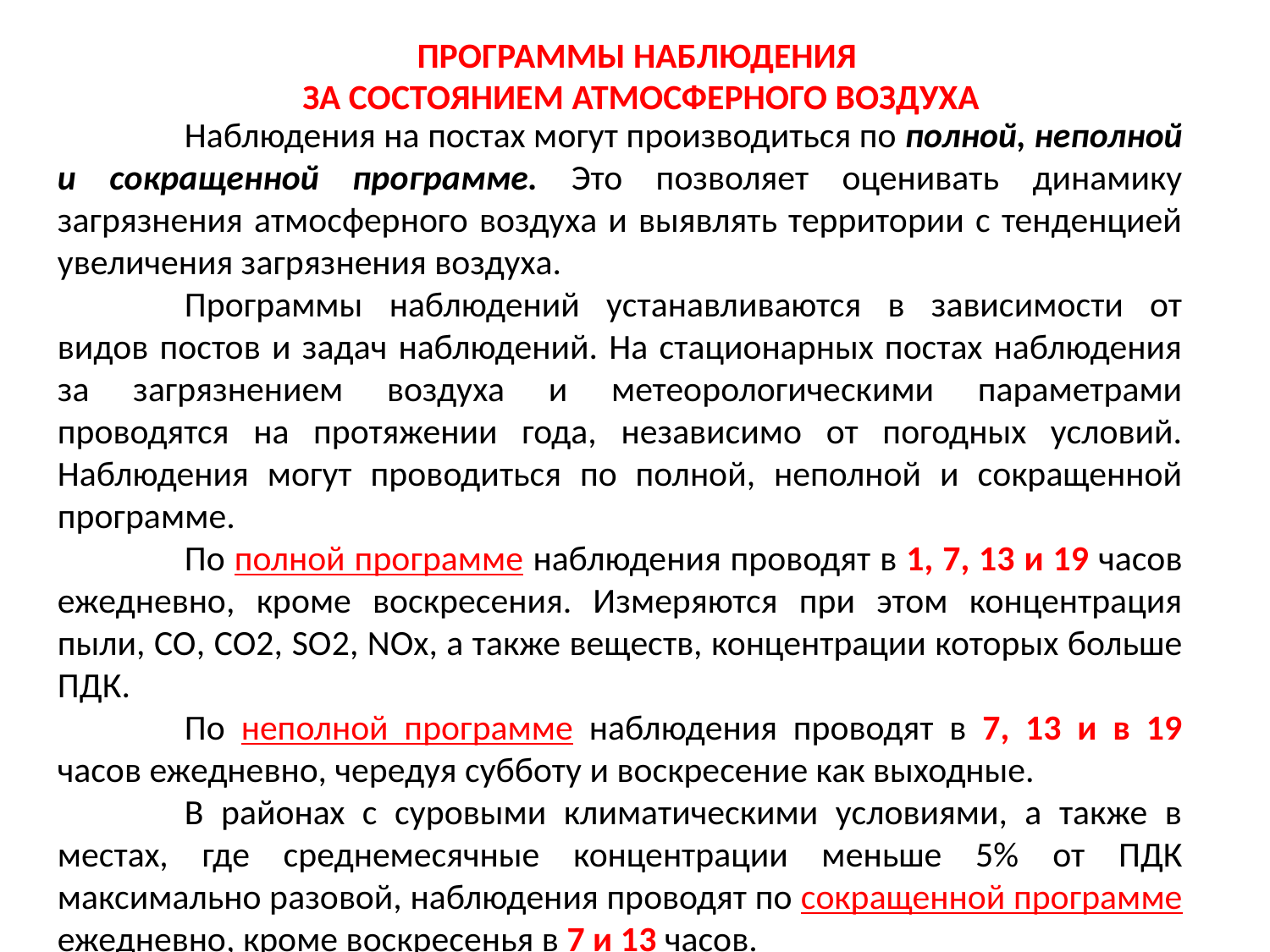

ПРОГРАММЫ НАБЛЮДЕНИЯ
ЗА СОСТОЯНИЕМ АТМОСФЕРНОГО ВОЗДУХА
	Наблюдения на постах могут производиться по полной, неполной и сокращенной программе. Это позволяет оценивать динамику загрязнения атмосферного воздуха и выявлять территории с тенденцией увеличения загрязнения воздуха.
	Программы наблюдений устанавливаются в зависимости от видов постов и задач наблюдений. На стационарных постах наблюдения за загрязнением воздуха и метеорологическими параметрами проводятся на протяжении года, независимо от погодных условий. Наблюдения могут проводиться по полной, неполной и сокращенной программе.
	По полной программе наблюдения проводят в 1, 7, 13 и 19 часов ежедневно, кроме воскресения. Измеряются при этом концентрация пыли, CO, CO2, SO2, NOx, а также веществ, концентрации которых больше ПДК.
	По неполной программе наблюдения проводят в 7, 13 и в 19 часов ежедневно, чередуя субботу и воскресение как выходные.
	В районах с суровыми климатическими условиями, а также в местах, где среднемесячные концентрации меньше 5% от ПДК максимально разовой, наблюдения проводят по сокращенной программе ежедневно, кроме воскресенья в 7 и 13 часов.